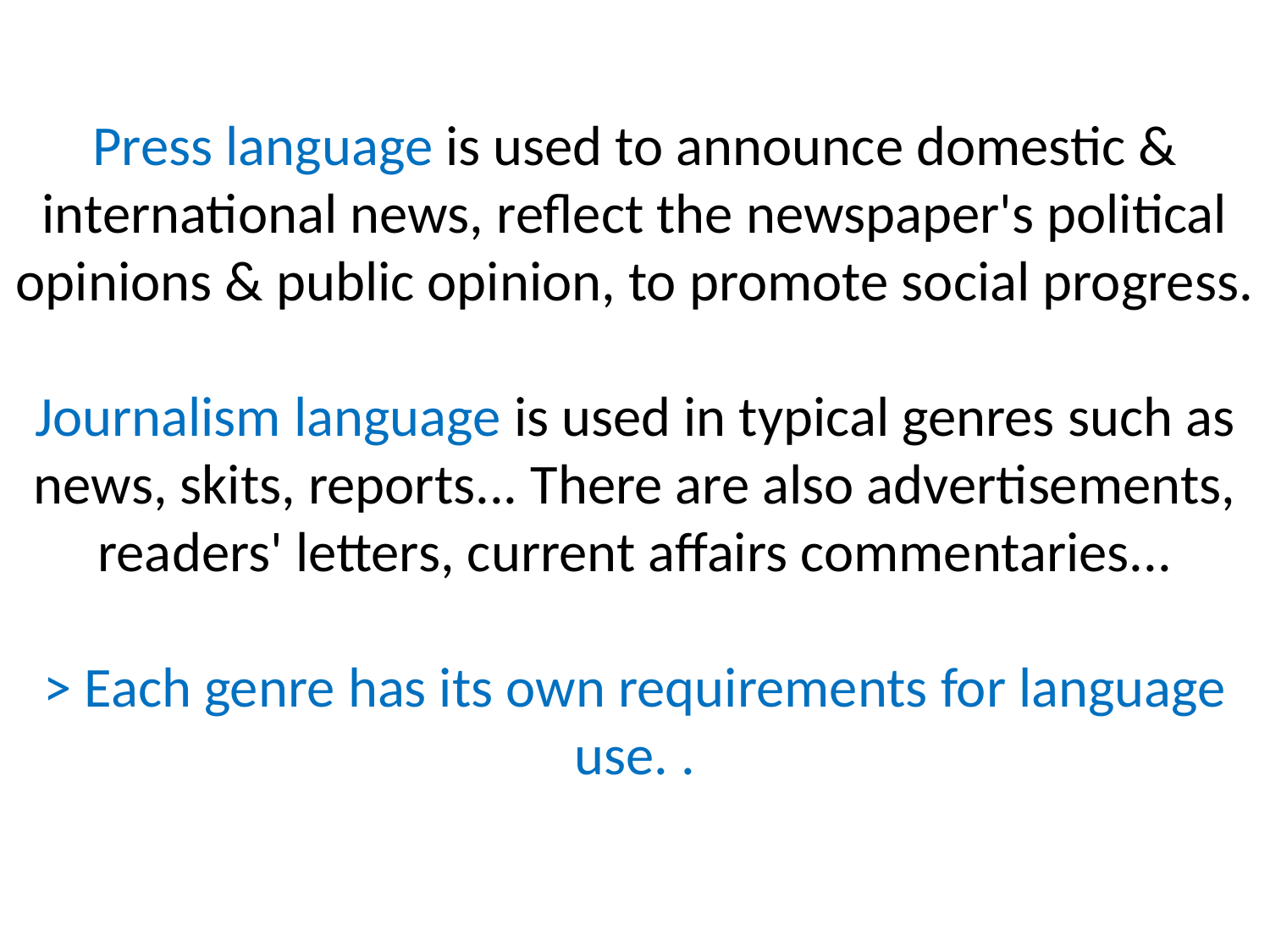

# Press language is used to announce domestic & international news, reflect the newspaper's political opinions & public opinion, to promote social progress. Journalism language is used in typical genres such as news, skits, reports... There are also advertisements, readers' letters, current affairs commentaries... > Each genre has its own requirements for language use. .